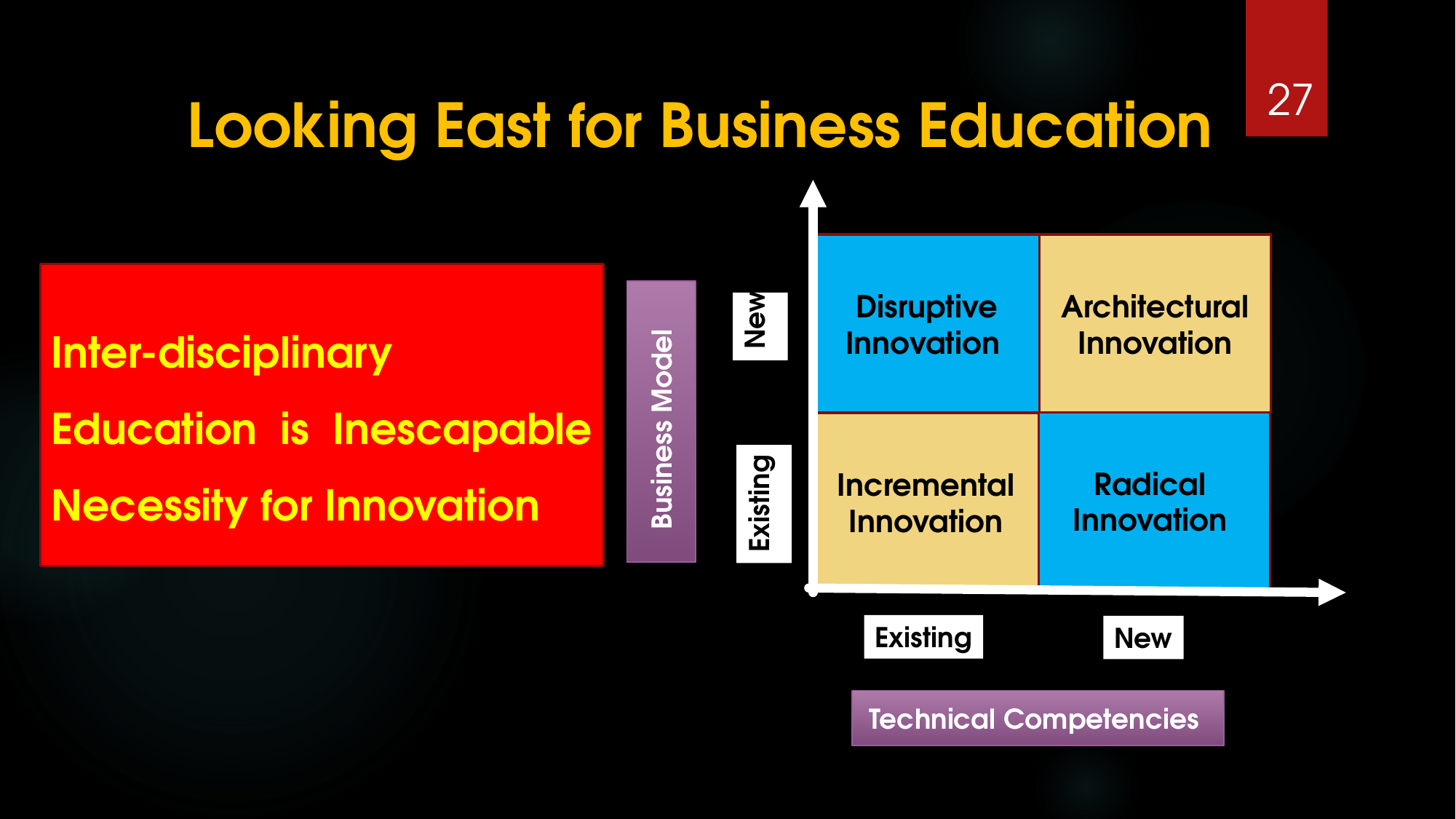

Looking East for Business Education
27
Architectural Innovation
Disruptive Innovation
Inter-disciplinary Education is Inescapable Necessity for Innovation
Business Model
New
Radical
Innovation
Incremental Innovation
Existing
Existing
New
Technical Competencies